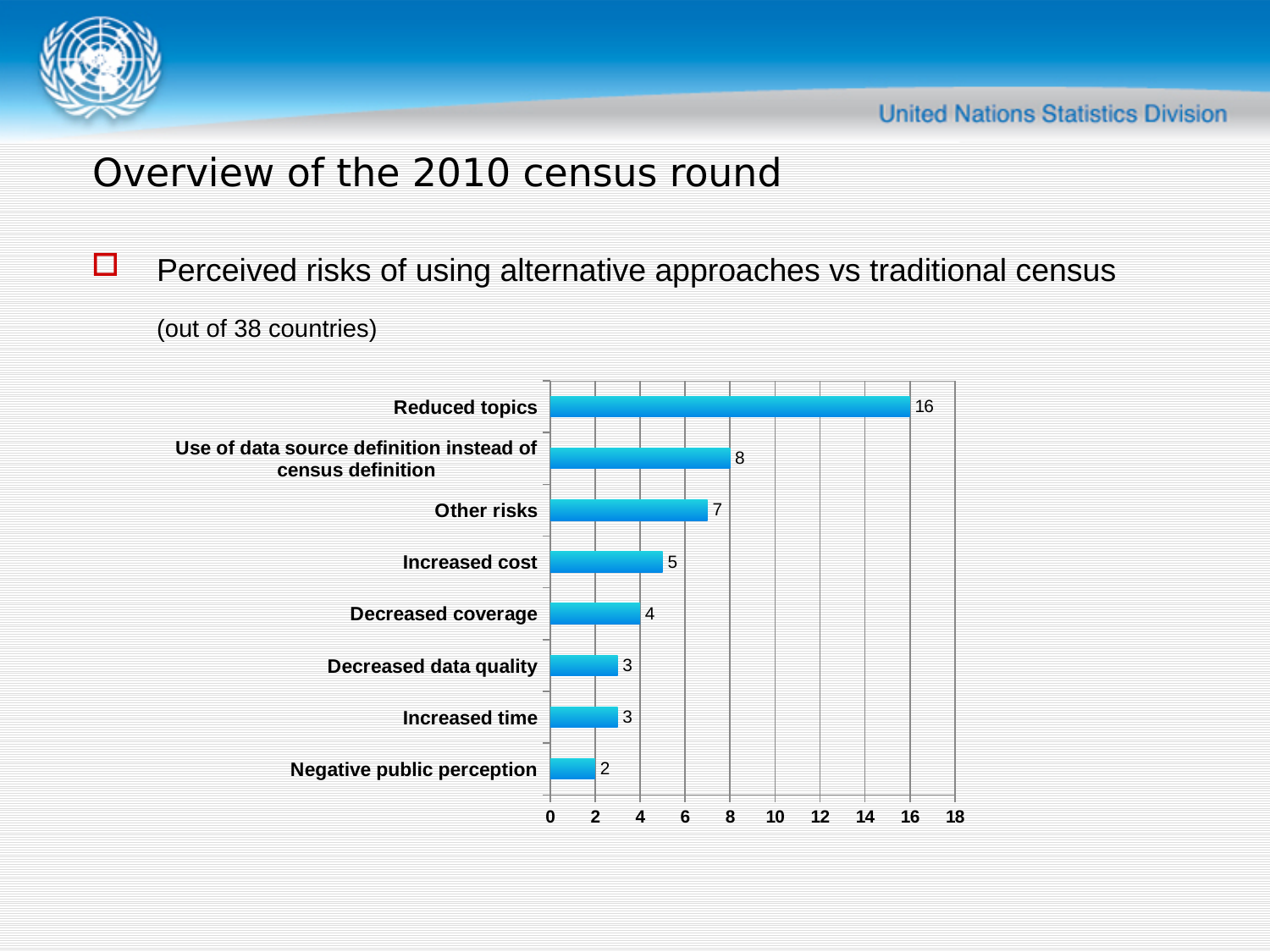

# Overview of the 2010 census round
Perceived risks of using alternative approaches vs traditional census
	(out of 38 countries)

### Chart

| Category |  |
|---|---|
| Negative public perception | 2.0 |
| Increased time | 3.0 |
| Decreased data quality | 3.0 |
| Decreased coverage | 4.0 |
| Increased cost | 5.0 |
| Other risks | 7.0 |
| Use of data source definition instead of census definition | 8.0 |
| Reduced topics | 16.0 |